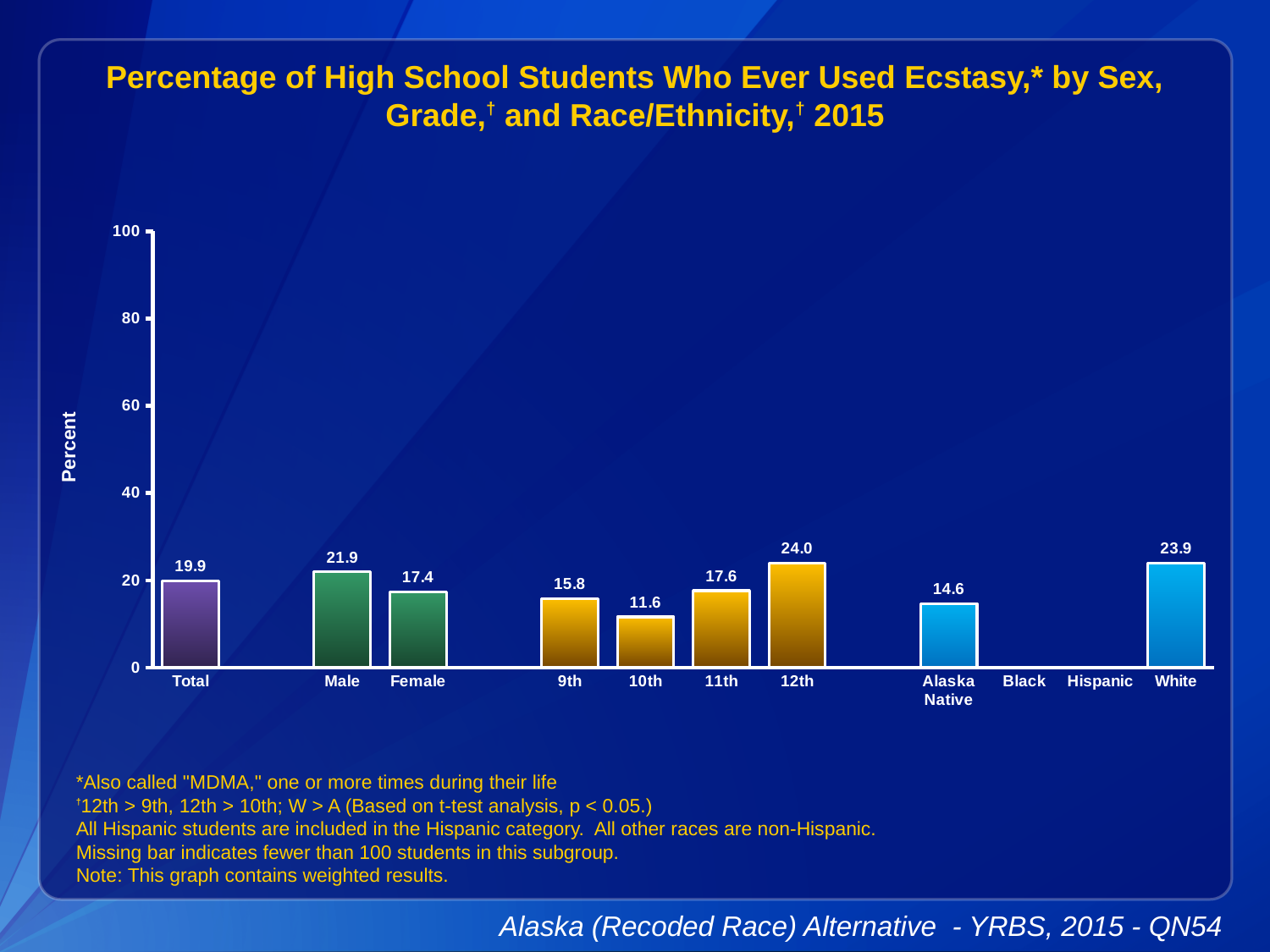

Percentage of High School Students Who Ever Used Ecstasy,* by Sex, Grade,† and Race/Ethnicity,† 2015

### Chart

| Category | Series 1 |
|---|---|
| Total | 19.9 |
|  | None |
| Male | 21.9 |
| Female | 17.4 |
|  | None |
| 9th | 15.8 |
| 10th | 11.6 |
| 11th | 17.6 |
| 12th | 24.0 |
|  | None |
| Alaska Native | 14.6 |
| Black | None |
| Hispanic | None |
| White | 23.9 |
*Also called "MDMA," one or more times during their life
†12th > 9th, 12th > 10th; W > A (Based on t-test analysis, p < 0.05.)
All Hispanic students are included in the Hispanic category.  All other races are non-Hispanic.
Missing bar indicates fewer than 100 students in this subgroup.
Note: This graph contains weighted results.
Alaska (Recoded Race) Alternative  - YRBS, 2015 - QN54